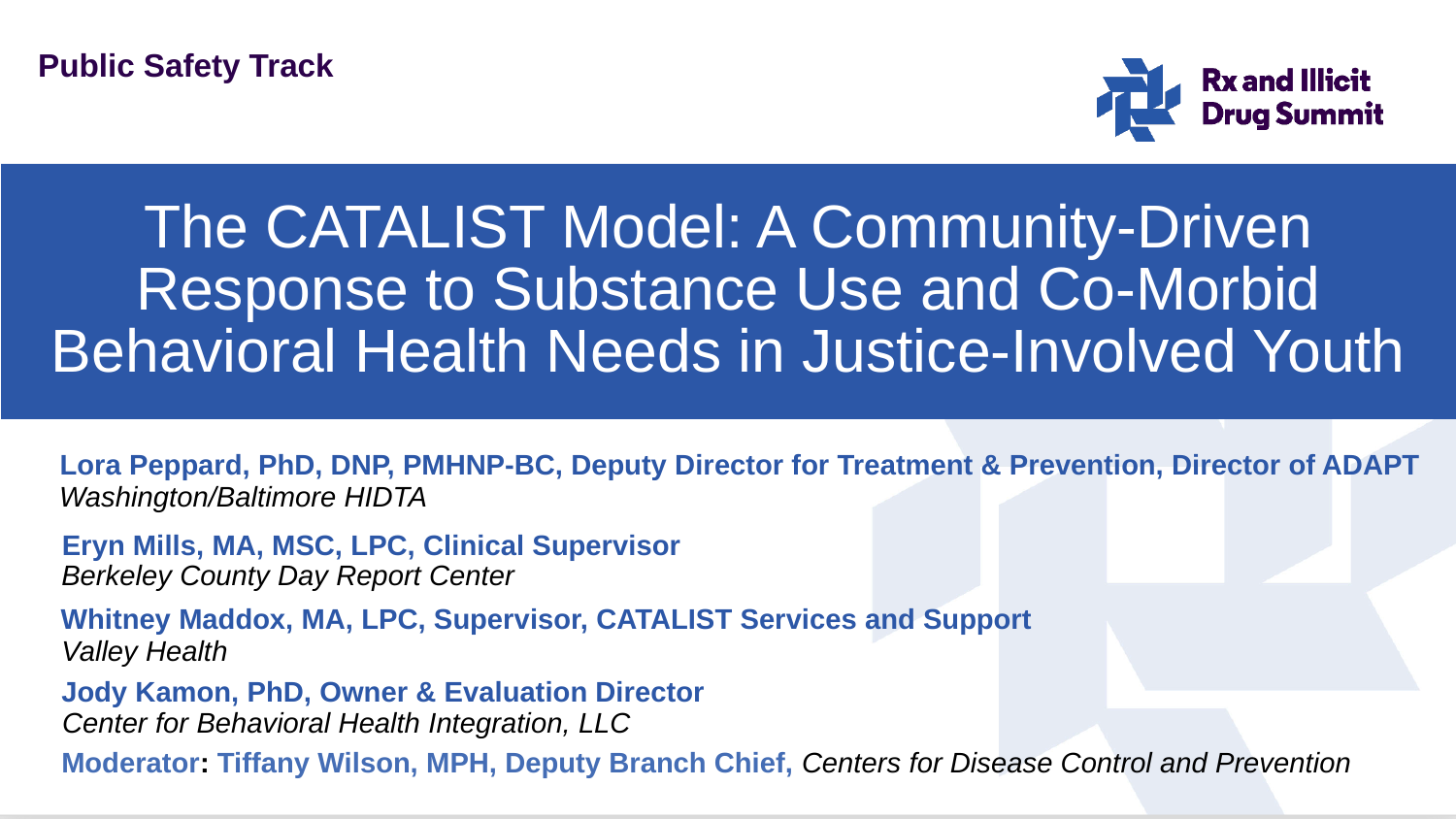

Public Safety Track
The CATALIST Model: A Community-Driven Response to Substance Use and Co-Morbid Behavioral Health Needs in Justice-Involved Youth
Lora Peppard, PhD, DNP, PMHNP-BC, Deputy Director for Treatment & Prevention, Director of ADAPT
Washington/Baltimore HIDTA
Eryn Mills, MA, MSC, LPC, Clinical Supervisor
Berkeley County Day Report Center
Whitney Maddox, MA, LPC, Supervisor, CATALIST Services and Support
Valley Health
Jody Kamon, PhD, Owner & Evaluation Director
Center for Behavioral Health Integration, LLC
Moderator: Tiffany Wilson, MPH, Deputy Branch Chief, Centers for Disease Control and Prevention